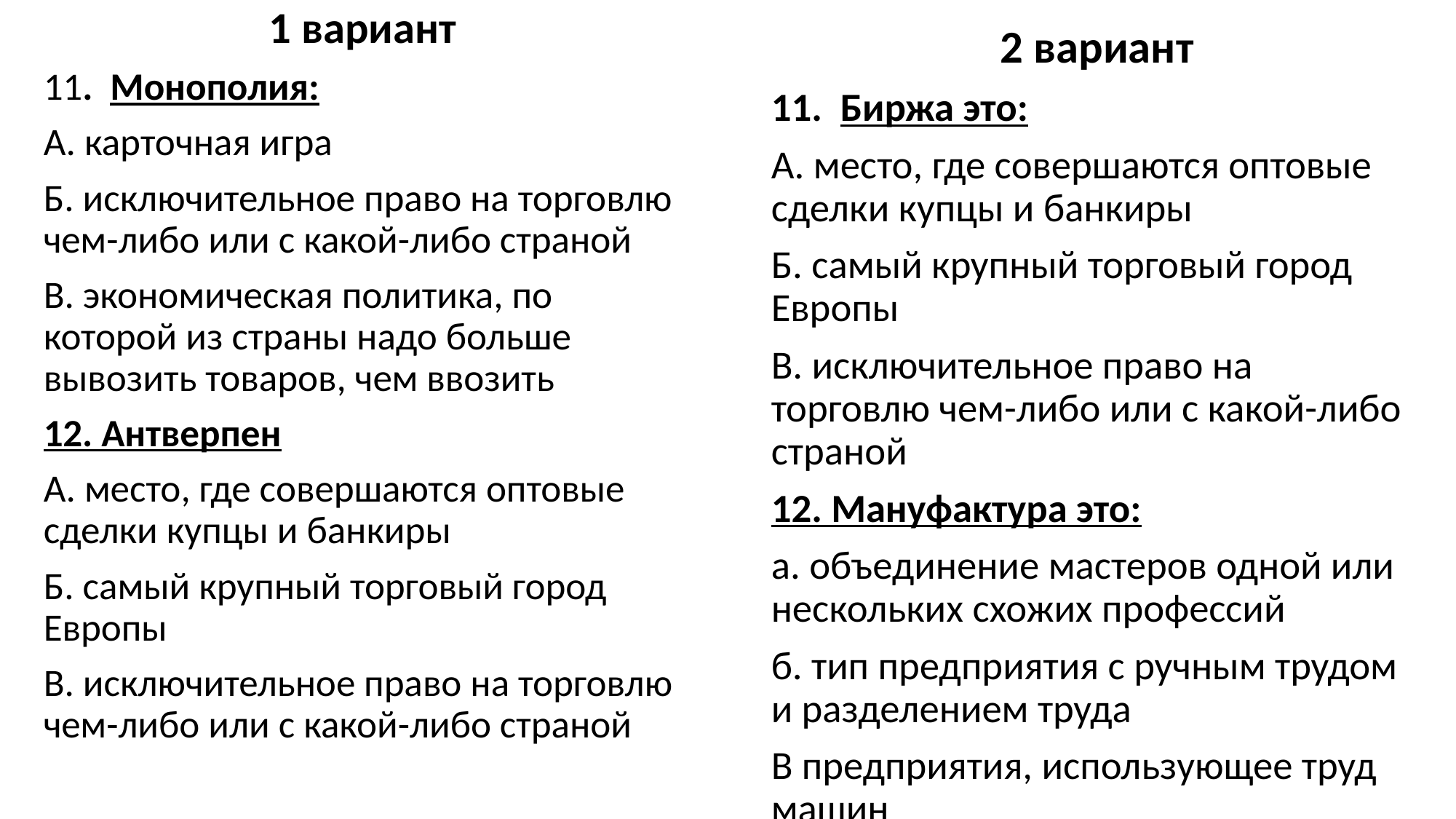

1 вариант
11.  Монополия:
А. карточная игра
Б. исключительное право на торговлю чем-либо или с какой-либо страной
В. экономическая политика, по которой из страны надо больше вывозить товаров, чем ввозить
12. Антверпен
А. место, где совершаются оптовые сделки купцы и банкиры
Б. самый крупный торговый город Европы
В. исключительное право на торговлю чем-либо или с какой-либо страной
 2 вариант
11.  Биржа это:
А. место, где совершаются оптовые сделки купцы и банкиры
Б. самый крупный торговый город Европы
В. исключительное право на торговлю чем-либо или с какой-либо страной
12. Мануфактура это:
а. объединение мастеров одной или нескольких схожих профессий
б. тип предприятия с ручным трудом и разделением труда
В предприятия, использующее труд машин